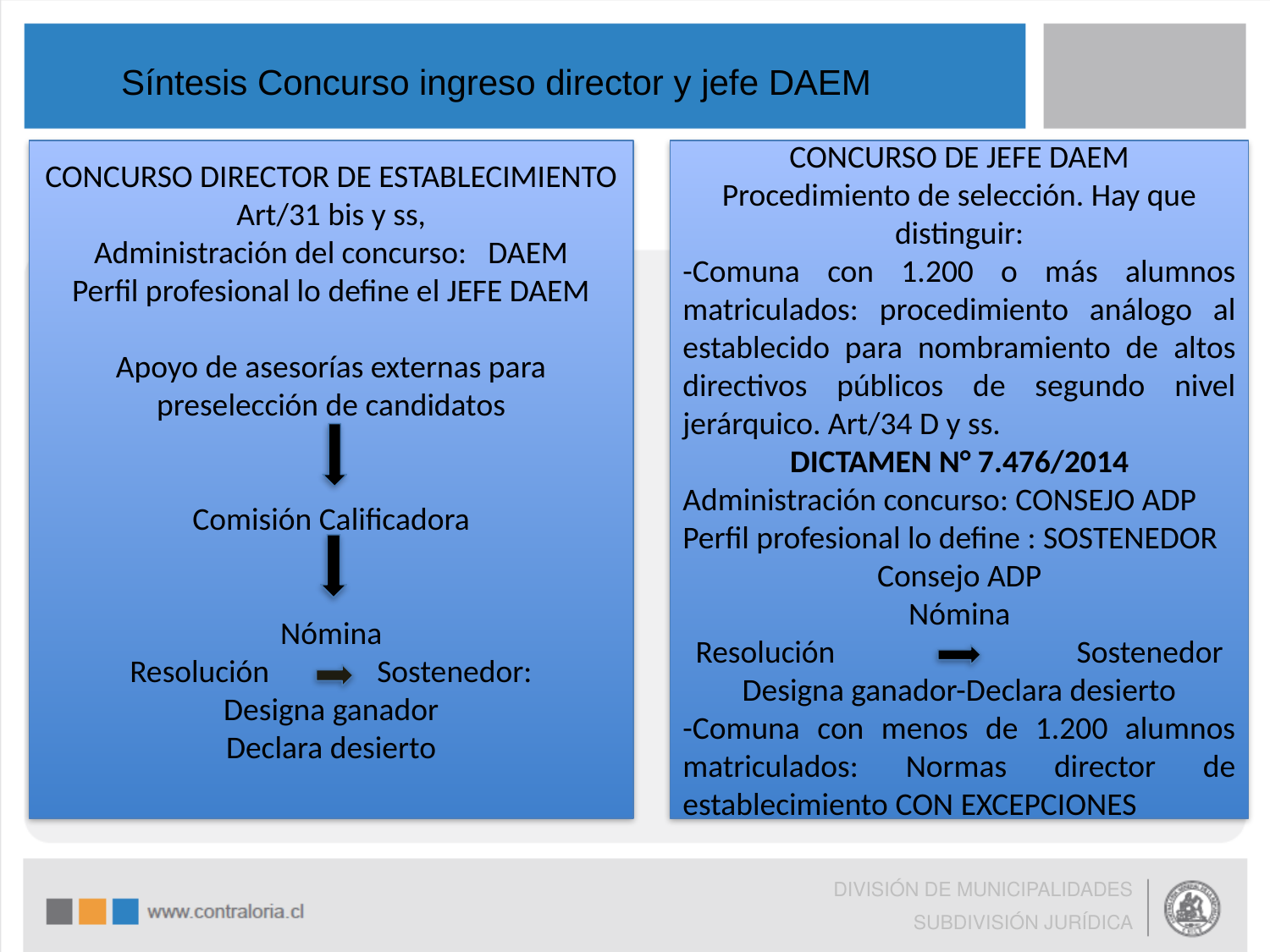

# Síntesis Concurso ingreso director y jefe DAEM
CONCURSO DIRECTOR DE ESTABLECIMIENTO
Art/31 bis y ss,
Administración del concurso:   DAEM
Perfil profesional lo define el JEFE DAEM

Apoyo de asesorías externas para preselección de candidatos

Comisión Calificadora

Nómina
Resolución               Sostenedor:
Designa ganador
Declara desierto

CONCURSO DE JEFE DAEM
Procedimiento de selección. Hay que distinguir:
-Comuna con 1.200 o más alumnos matriculados: procedimiento análogo al establecido para nombramiento de altos directivos públicos de segundo nivel jerárquico. Art/34 D y ss.
DICTAMEN N° 7.476/2014
Administración concurso: CONSEJO ADP
Perfil profesional lo define : SOSTENEDOR
Consejo ADP
Nómina
Resolución		Sostenedor
Designa ganador-Declara desierto
-Comuna con menos de 1.200 alumnos matriculados: Normas director de establecimiento CON EXCEPCIONES

DIVISIÓN DE MUNICIPALIDADES
SUBDIVISIÓN JURÍDICA